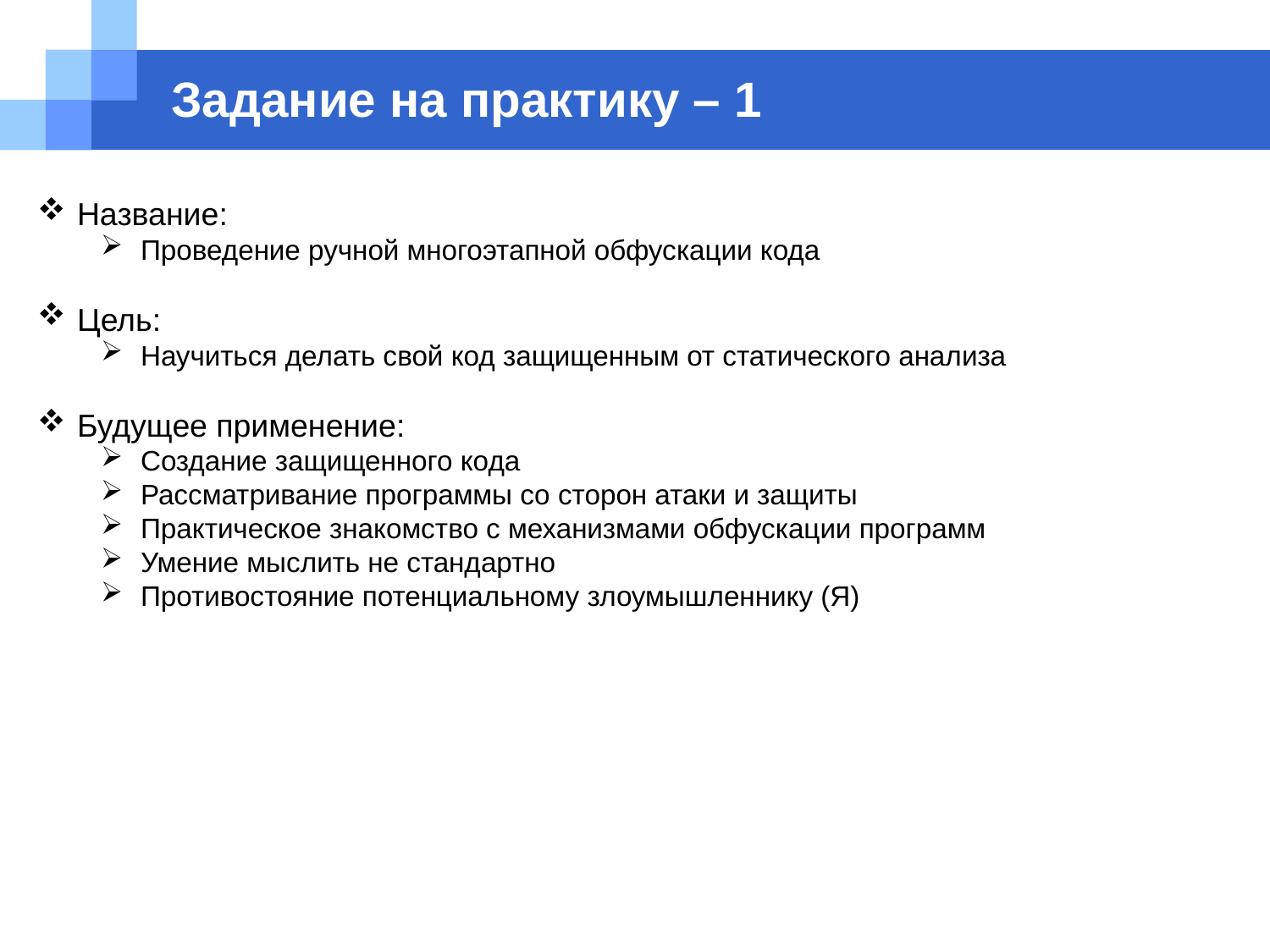

# Задание на практику – 1

Название:
Проведение ручной многоэтапной обфускации кода

Цель:
Научиться делать свой код защищенным от статического анализа
Будущее применение:
Создание защищенного кода
Рассматривание программы со сторон атаки и защиты
Практическое знакомство с механизмами обфускации программ
Умение мыслить не стандартно
Противостояние потенциальному злоумышленнику (Я)